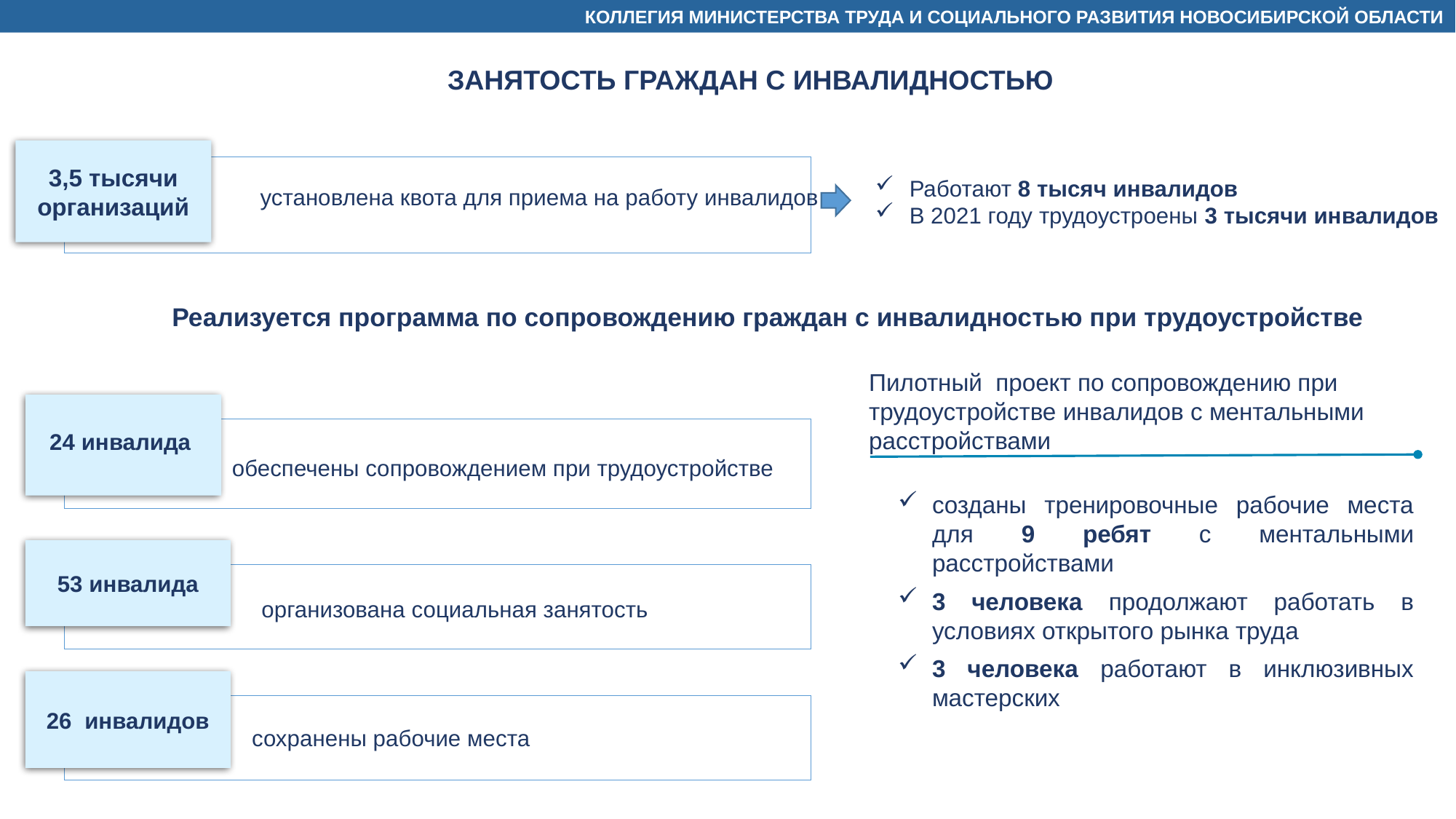

КОЛЛЕГИЯ МИНИСТЕРСТВА ТРУДА И СОЦИАЛЬНОГО РАЗВИТИЯ НОВОСИБИРСКОЙ ОБЛАСТИ
ЗАНЯТОСТЬ ГРАЖДАН С ИНВАЛИДНОСТЬЮ
3,5 тысячи организаций

установлена квота для приема на работу инвалидов
Работают 8 тысяч инвалидов
В 2021 году трудоустроены 3 тысячи инвалидов

Реализуется программа по сопровождению граждан с инвалидностью при трудоустройстве
Пилотный  проект по сопровождению при трудоустройстве инвалидов с ментальными расстройствами

24 инвалида

обеспечены сопровождением при трудоустройстве
созданы тренировочные рабочие места для 9 ребят с ментальными расстройствами
3 человека продолжают работать в условиях открытого рынка труда
3 человека работают в инклюзивных мастерских
53 инвалида

организована социальная занятость
26  инвалидов

сохранены рабочие места